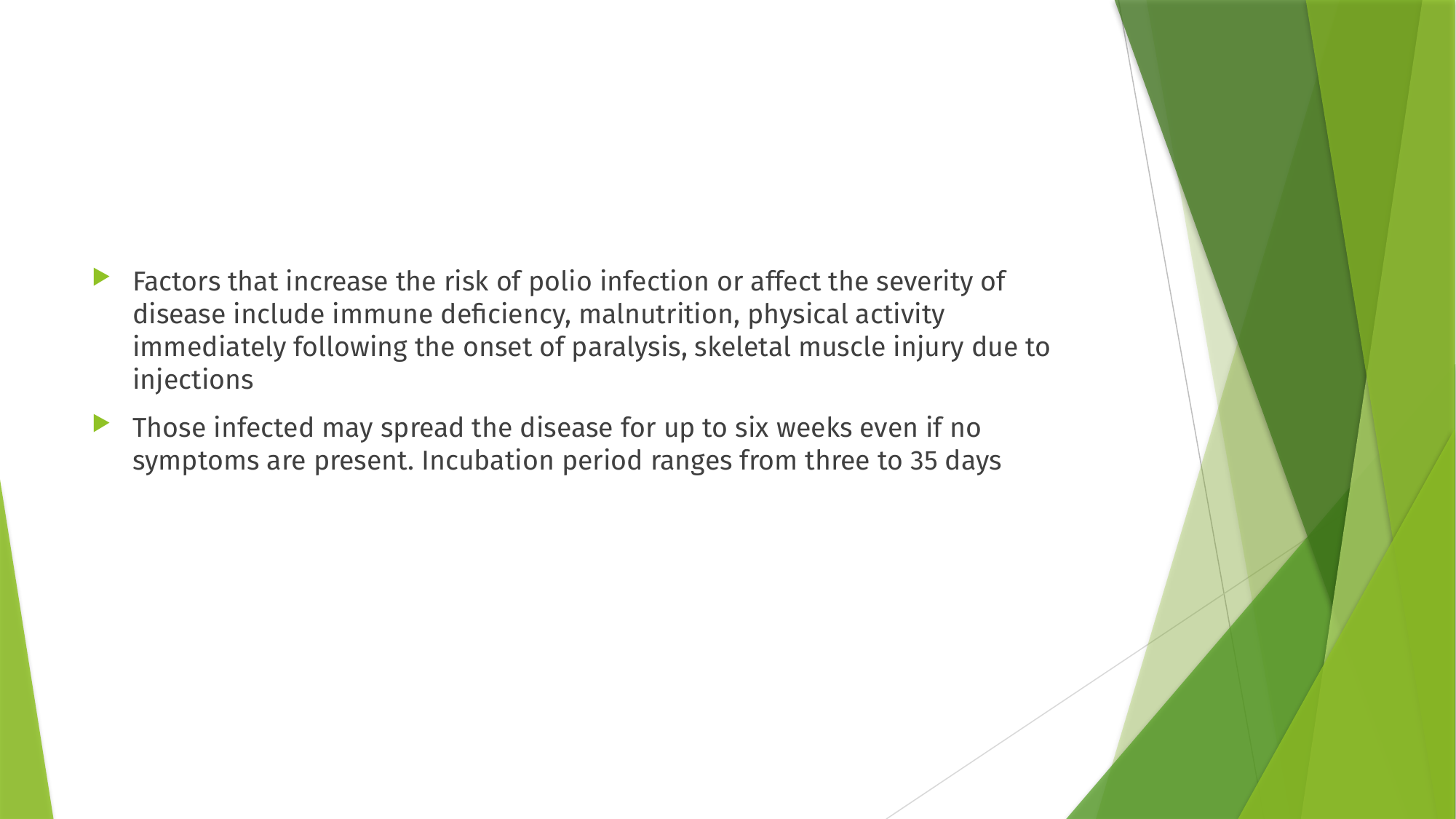

#
Factors that increase the risk of polio infection or affect the severity of disease include immune deficiency, malnutrition, physical activity immediately following the onset of paralysis, skeletal muscle injury due to injections
Those infected may spread the disease for up to six weeks even if no symptoms are present. Incubation period ranges from three to 35 days